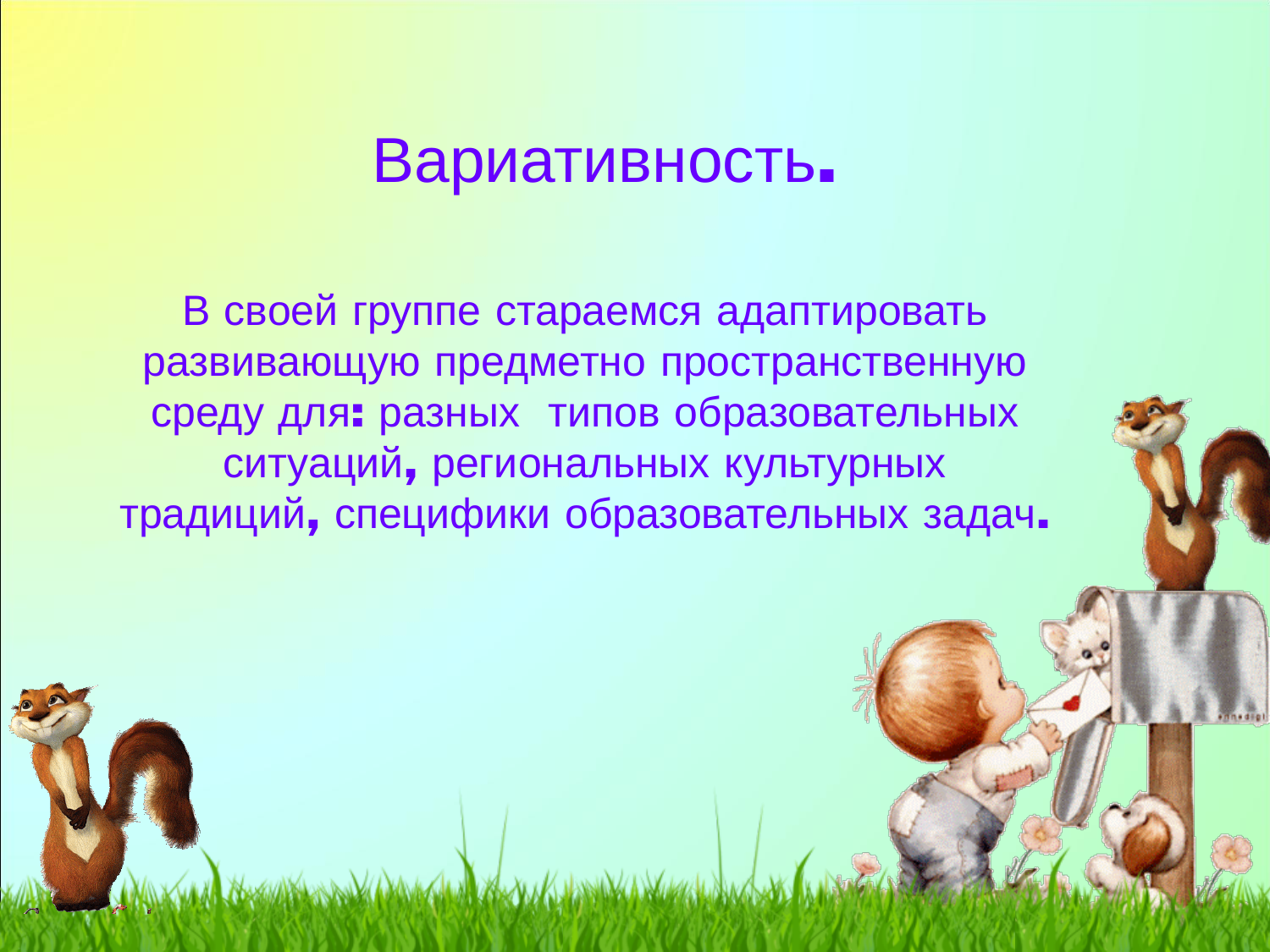

# Вариативность.

В своей группе стараемся адаптировать развивающую предметно пространственную среду для: разных  типов образовательных ситуаций, региональных культурных традиций, специфики образовательных задач.